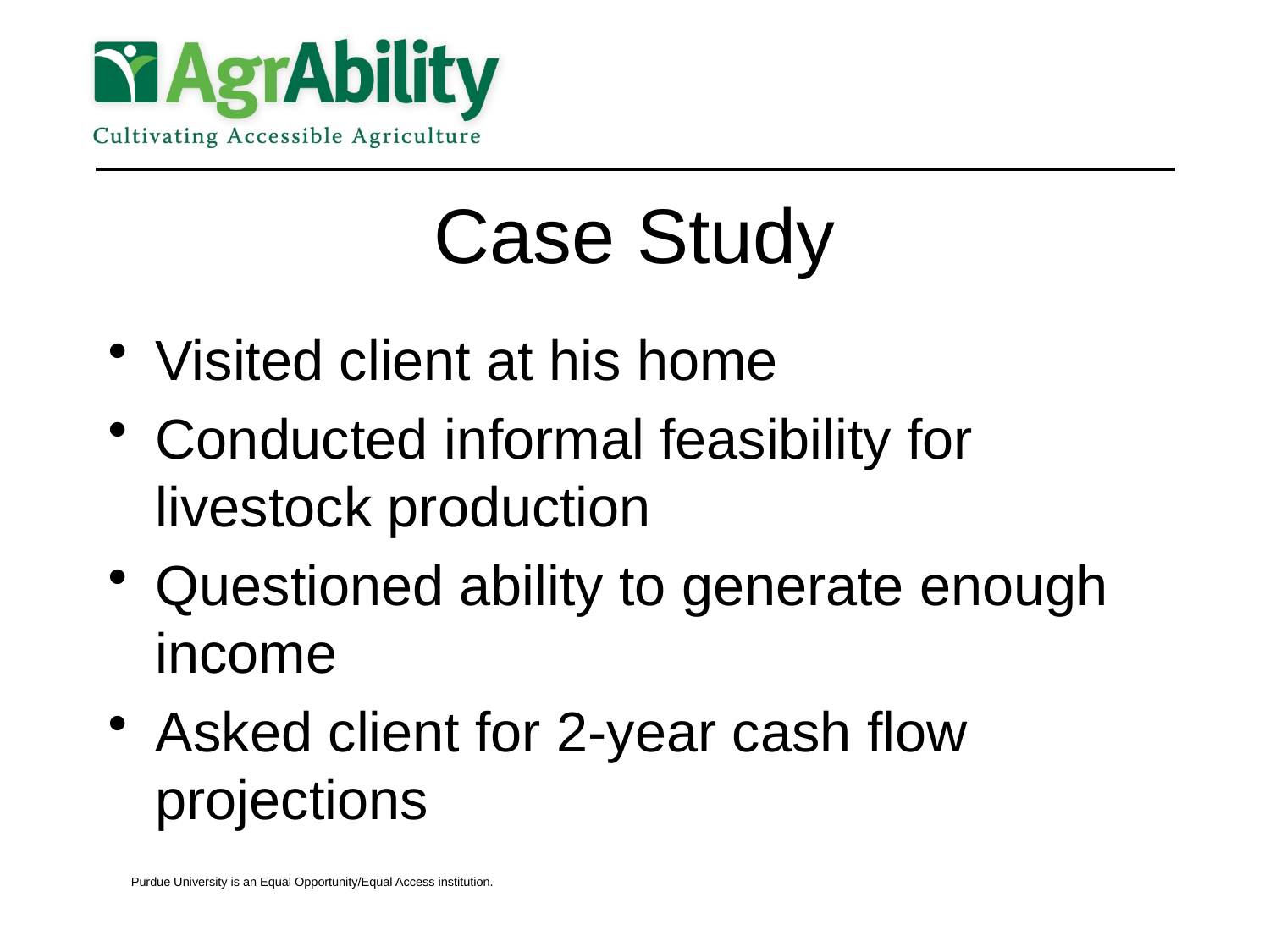

# Case Study
Visited client at his home
Conducted informal feasibility for livestock production
Questioned ability to generate enough income
Asked client for 2-year cash flow projections
Purdue University is an Equal Opportunity/Equal Access institution.